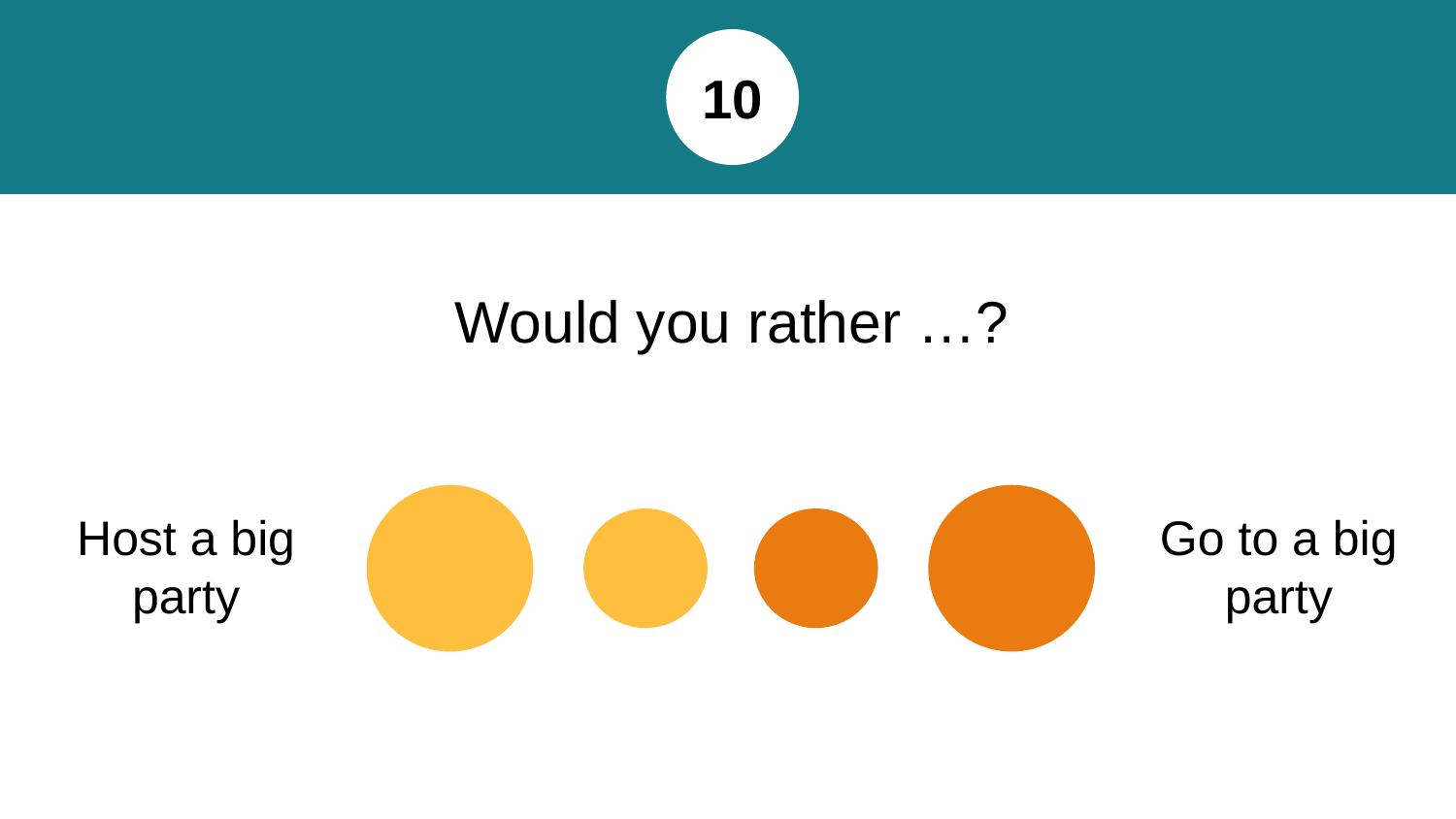

10
# Would you rather …?

Host a big party

Go to a big party